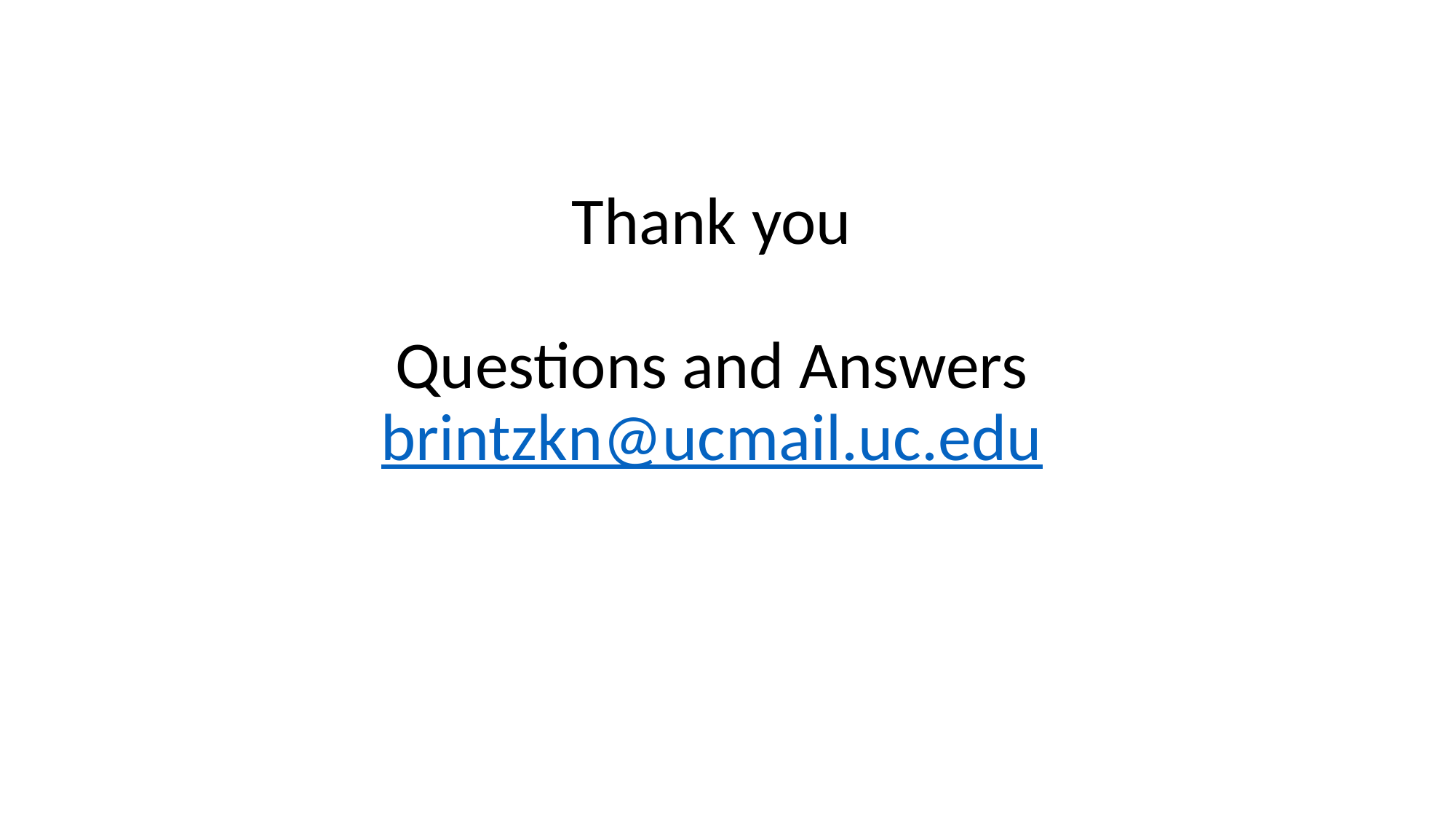

# Thank you Questions and Answers brintzkn@ucmail.uc.edu